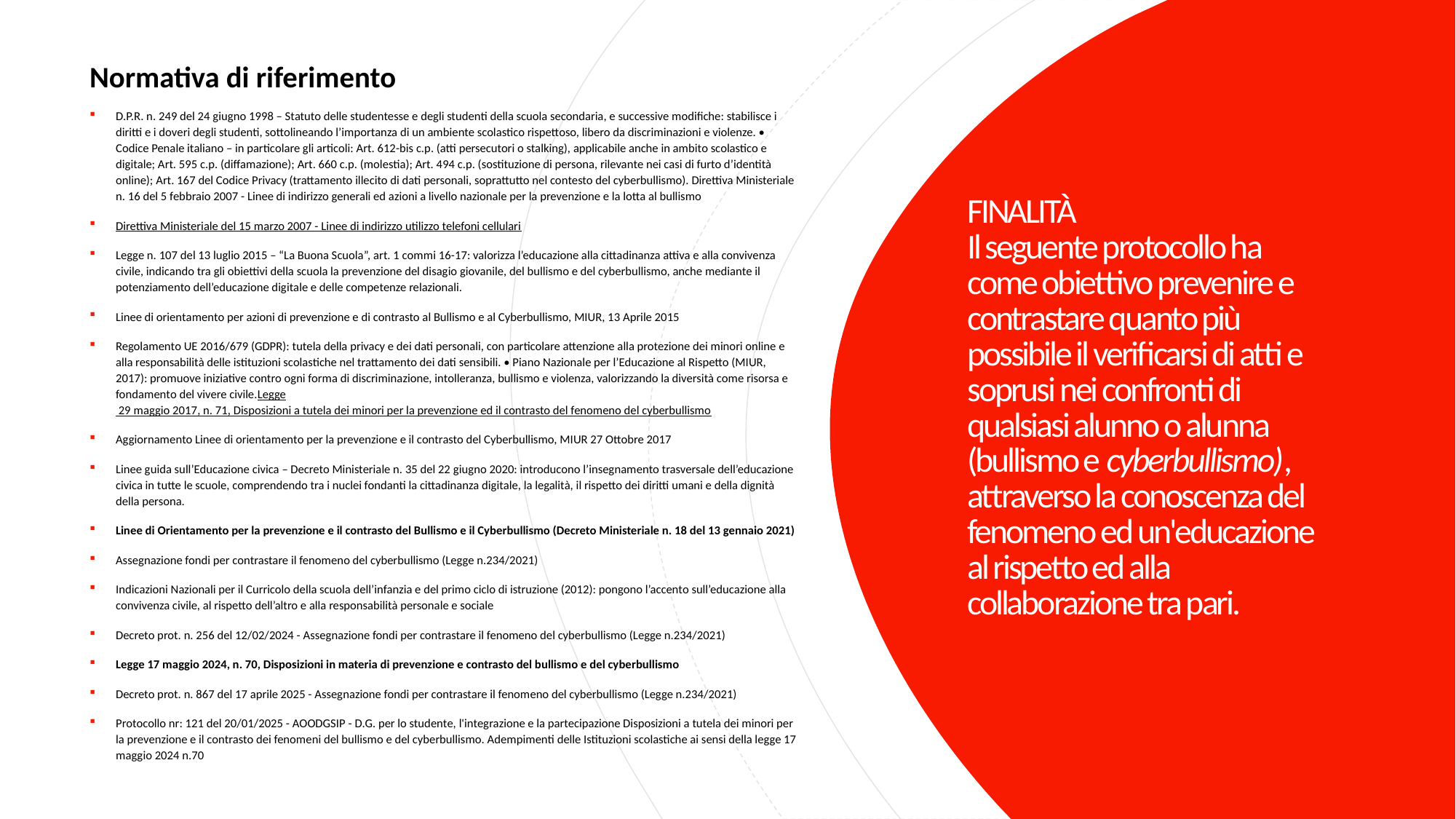

Normativa di riferimento
D.P.R. n. 249 del 24 giugno 1998 – Statuto delle studentesse e degli studenti della scuola secondaria, e successive modifiche: stabilisce i diritti e i doveri degli studenti, sottolineando l’importanza di un ambiente scolastico rispettoso, libero da discriminazioni e violenze. • Codice Penale italiano – in particolare gli articoli: Art. 612-bis c.p. (atti persecutori o stalking), applicabile anche in ambito scolastico e digitale; Art. 595 c.p. (diffamazione); Art. 660 c.p. (molestia); Art. 494 c.p. (sostituzione di persona, rilevante nei casi di furto d’identità online); Art. 167 del Codice Privacy (trattamento illecito di dati personali, soprattutto nel contesto del cyberbullismo). Direttiva Ministeriale n. 16 del 5 febbraio 2007 - Linee di indirizzo generali ed azioni a livello nazionale per la prevenzione e la lotta al bullismo
Direttiva Ministeriale del 15 marzo 2007 - Linee di indirizzo utilizzo telefoni cellulari
Legge n. 107 del 13 luglio 2015 – “La Buona Scuola”, art. 1 commi 16-17: valorizza l’educazione alla cittadinanza attiva e alla convivenza civile, indicando tra gli obiettivi della scuola la prevenzione del disagio giovanile, del bullismo e del cyberbullismo, anche mediante il potenziamento dell’educazione digitale e delle competenze relazionali.
Linee di orientamento per azioni di prevenzione e di contrasto al Bullismo e al Cyberbullismo, MIUR, 13 Aprile 2015
Regolamento UE 2016/679 (GDPR): tutela della privacy e dei dati personali, con particolare attenzione alla protezione dei minori online e alla responsabilità delle istituzioni scolastiche nel trattamento dei dati sensibili. • Piano Nazionale per l’Educazione al Rispetto (MIUR, 2017): promuove iniziative contro ogni forma di discriminazione, intolleranza, bullismo e violenza, valorizzando la diversità come risorsa e fondamento del vivere civile.Legge 29 maggio 2017, n. 71, Disposizioni a tutela dei minori per la prevenzione ed il contrasto del fenomeno del cyberbullismo
Aggiornamento Linee di orientamento per la prevenzione e il contrasto del Cyberbullismo, MIUR 27 Ottobre 2017
Linee guida sull’Educazione civica – Decreto Ministeriale n. 35 del 22 giugno 2020: introducono l’insegnamento trasversale dell’educazione civica in tutte le scuole, comprendendo tra i nuclei fondanti la cittadinanza digitale, la legalità, il rispetto dei diritti umani e della dignità della persona.
Linee di Orientamento per la prevenzione e il contrasto del Bullismo e il Cyberbullismo (Decreto Ministeriale n. 18 del 13 gennaio 2021)
Assegnazione fondi per contrastare il fenomeno del cyberbullismo (Legge n.234/2021)
Indicazioni Nazionali per il Curricolo della scuola dell’infanzia e del primo ciclo di istruzione (2012): pongono l’accento sull’educazione alla convivenza civile, al rispetto dell’altro e alla responsabilità personale e sociale
Decreto prot. n. 256 del 12/02/2024 - Assegnazione fondi per contrastare il fenomeno del cyberbullismo (Legge n.234/2021)
Legge 17 maggio 2024, n. 70, Disposizioni in materia di prevenzione e contrasto del bullismo e del cyberbullismo
Decreto prot. n. 867 del 17 aprile 2025 - Assegnazione fondi per contrastare il fenomeno del cyberbullismo (Legge n.234/2021)
Protocollo nr: 121 del 20/01/2025 - AOODGSIP - D.G. per lo studente, l'integrazione e la partecipazione Disposizioni a tutela dei minori per la prevenzione e il contrasto dei fenomeni del bullismo e del cyberbullismo. Adempimenti delle Istituzioni scolastiche ai sensi della legge 17 maggio 2024 n.70
# FINALITÀ Il seguente protocollo ha come obiettivo prevenire e contrastare quanto più possibile il verificarsi di atti e soprusi nei confronti di qualsiasi alunno o alunna (bullismo e cyberbullismo), attraverso la conoscenza del fenomeno ed un'educazione al rispetto ed alla collaborazione tra pari.